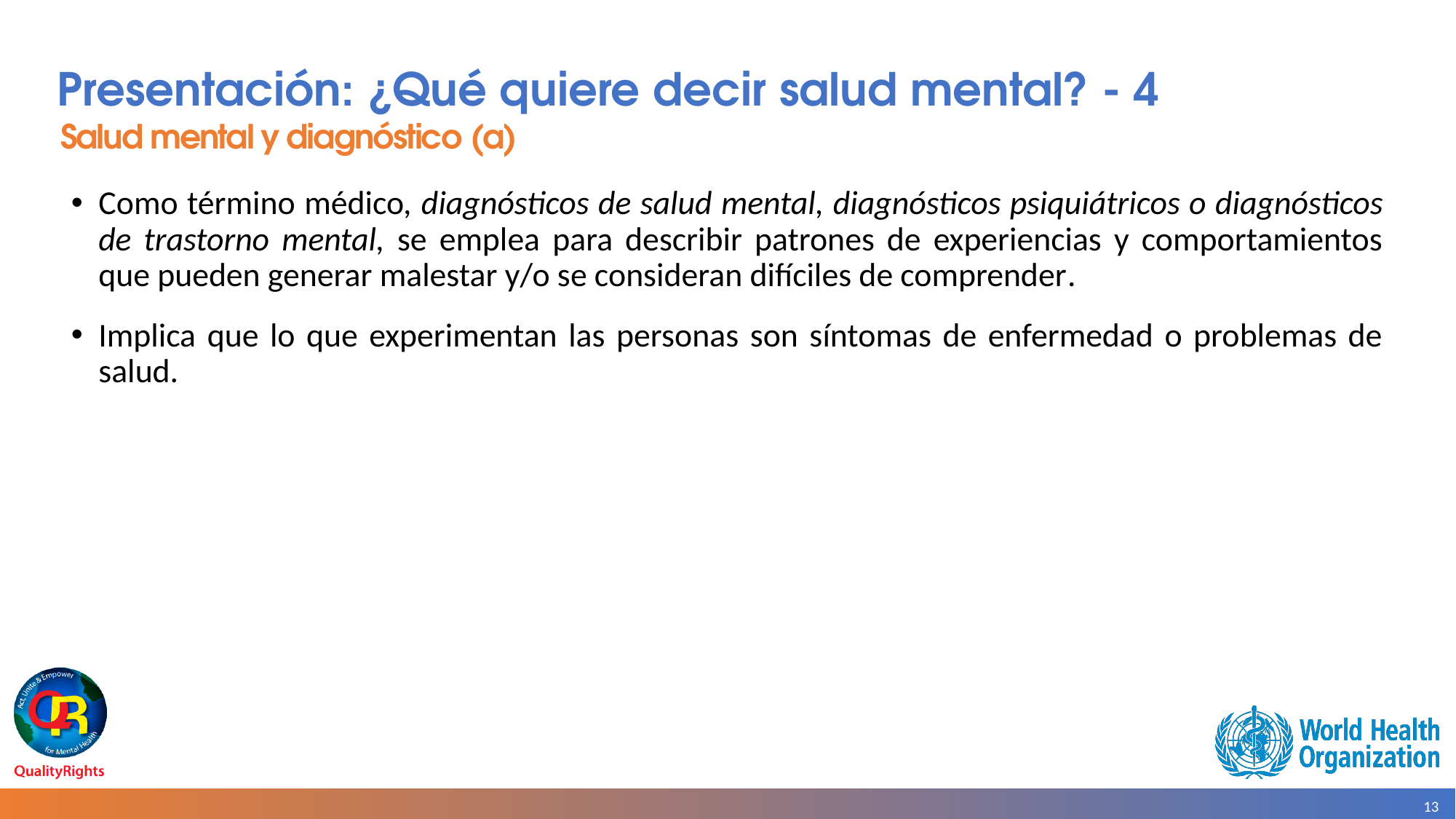

# Presentación: ¿Qué quiere decir salud mental? - 4
Salud mental y diagnóstico (a)
Como término médico, diagnósticos de salud mental, diagnósticos psiquiátricos o diagnósticos de trastorno mental, se emplea para describir patrones de experiencias y comportamientos que pueden generar malestar y/o se consideran difíciles de comprender.
Implica que lo que experimentan las personas son síntomas de enfermedad o problemas de salud.